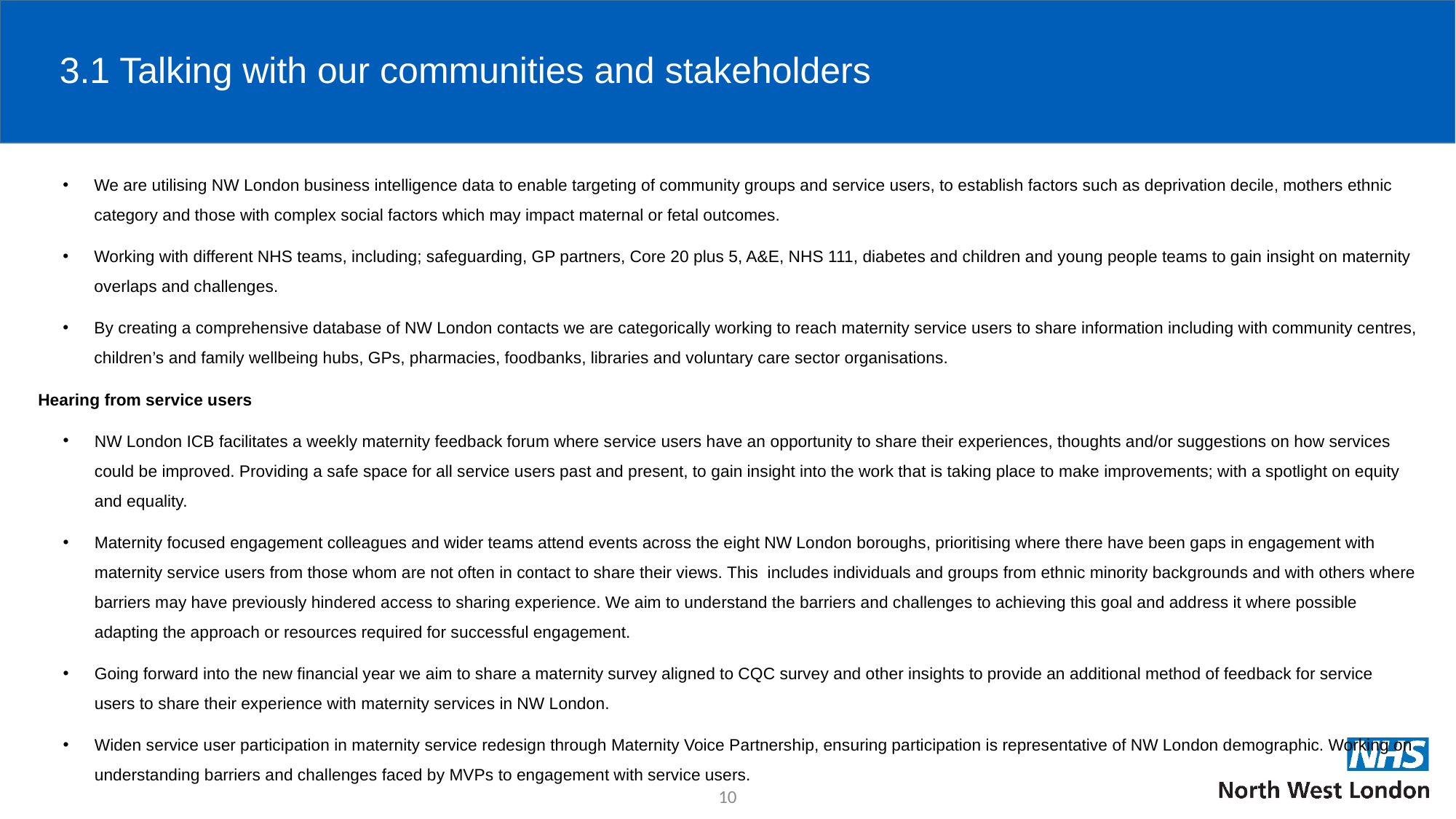

# 3.1 Talking with our communities and stakeholders
We are utilising NW London business intelligence data to enable targeting of community groups and service users, to establish factors such as deprivation decile, mothers ethnic category and those with complex social factors which may impact maternal or fetal outcomes.
Working with different NHS teams, including; safeguarding, GP partners, Core 20 plus 5, A&E, NHS 111, diabetes and children and young people teams to gain insight on maternity overlaps and challenges.
By creating a comprehensive database of NW London contacts we are categorically working to reach maternity service users to share information including with community centres, children’s and family wellbeing hubs, GPs, pharmacies, foodbanks, libraries and voluntary care sector organisations.
Hearing from service users
NW London ICB facilitates a weekly maternity feedback forum where service users have an opportunity to share their experiences, thoughts and/or suggestions on how services could be improved. Providing a safe space for all service users past and present, to gain insight into the work that is taking place to make improvements; with a spotlight on equity and equality.
Maternity focused engagement colleagues and wider teams attend events across the eight NW London boroughs, prioritising where there have been gaps in engagement with maternity service users from those whom are not often in contact to share their views. This  includes individuals and groups from ethnic minority backgrounds and with others where barriers may have previously hindered access to sharing experience. We aim to understand the barriers and challenges to achieving this goal and address it where possible adapting the approach or resources required for successful engagement.
Going forward into the new financial year we aim to share a maternity survey aligned to CQC survey and other insights to provide an additional method of feedback for service users to share their experience with maternity services in NW London.
Widen service user participation in maternity service redesign through Maternity Voice Partnership, ensuring participation is representative of NW London demographic. Working on understanding barriers and challenges faced by MVPs to engagement with service users.

10